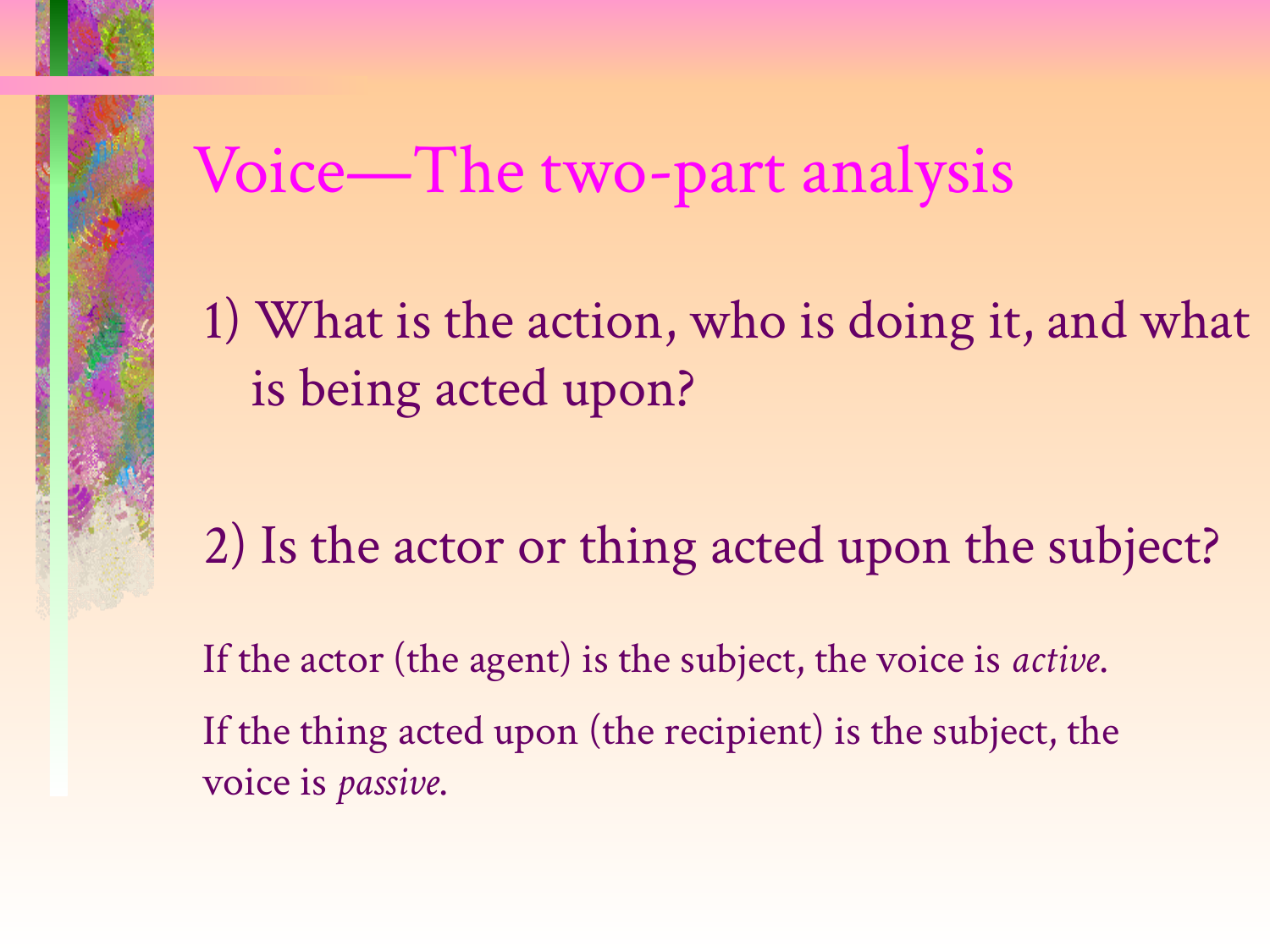

# Voice—The two-part analysis
1) What is the action, who is doing it, and what is being acted upon?

2) Is the actor or thing acted upon the subject?
If the actor (the agent) is the subject, the voice is active.
If the thing acted upon (the recipient) is the subject, the voice is passive.